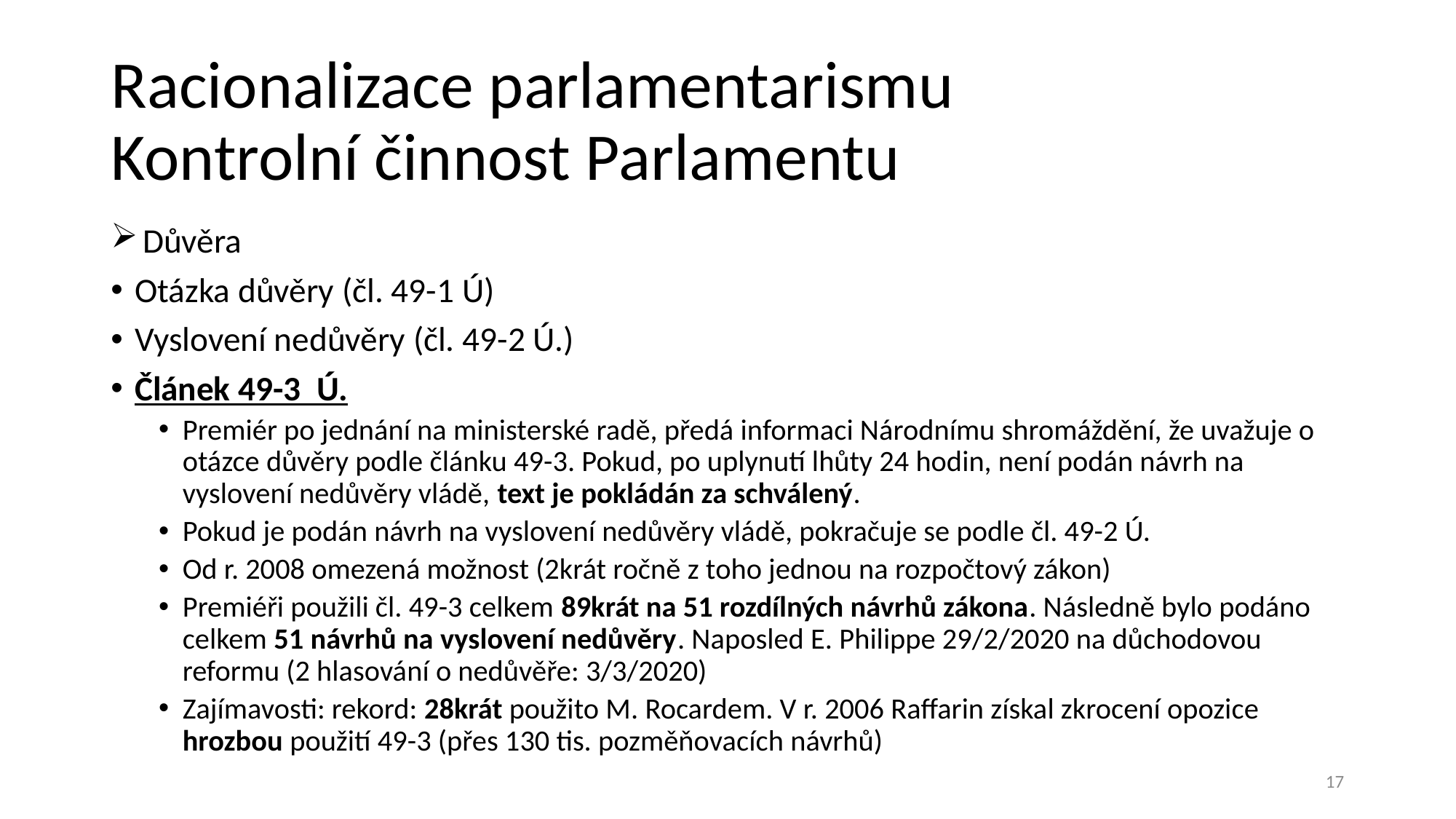

# Racionalizace parlamentarismu Kontrolní činnost Parlamentu
 Důvěra
Otázka důvěry (čl. 49-1 Ú)
Vyslovení nedůvěry (čl. 49-2 Ú.)
Článek 49-3  Ú.
Premiér po jednání na ministerské radě, předá informaci Národnímu shromáždění, že uvažuje o otázce důvěry podle článku 49-3. Pokud, po uplynutí lhůty 24 hodin, není podán návrh na vyslovení nedůvěry vládě, text je pokládán za schválený.
Pokud je podán návrh na vyslovení nedůvěry vládě, pokračuje se podle čl. 49-2 Ú.
Od r. 2008 omezená možnost (2krát ročně z toho jednou na rozpočtový zákon)
Premiéři použili čl. 49-3 celkem 89krát na 51 rozdílných návrhů zákona. Následně bylo podáno celkem 51 návrhů na vyslovení nedůvěry. Naposled E. Philippe 29/2/2020 na důchodovou reformu (2 hlasování o nedůvěře: 3/3/2020)
Zajímavosti: rekord: 28krát použito M. Rocardem. V r. 2006 Raffarin získal zkrocení opozice hrozbou použití 49-3 (přes 130 tis. pozměňovacích návrhů)

17